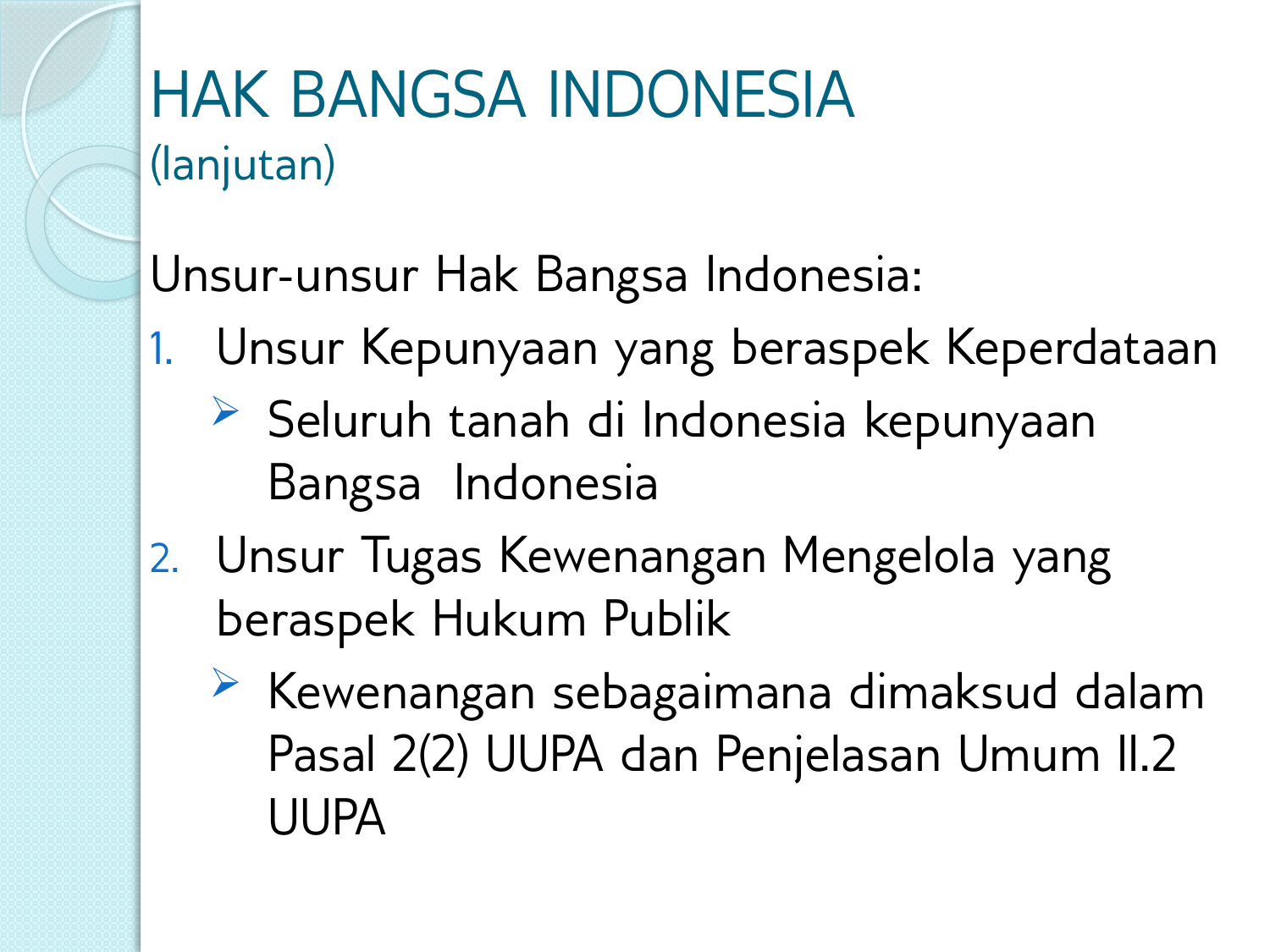

# HAK BANGSA INDONESIA (lanjutan)
Unsur-unsur Hak Bangsa Indonesia:
Unsur Kepunyaan yang beraspek Keperdataan
Seluruh tanah di Indonesia kepunyaan Bangsa  Indonesia
Unsur Tugas Kewenangan Mengelola yang beraspek Hukum Publik
Kewenangan sebagaimana dimaksud dalam Pasal 2(2) UUPA dan Penjelasan Umum II.2 UUPA